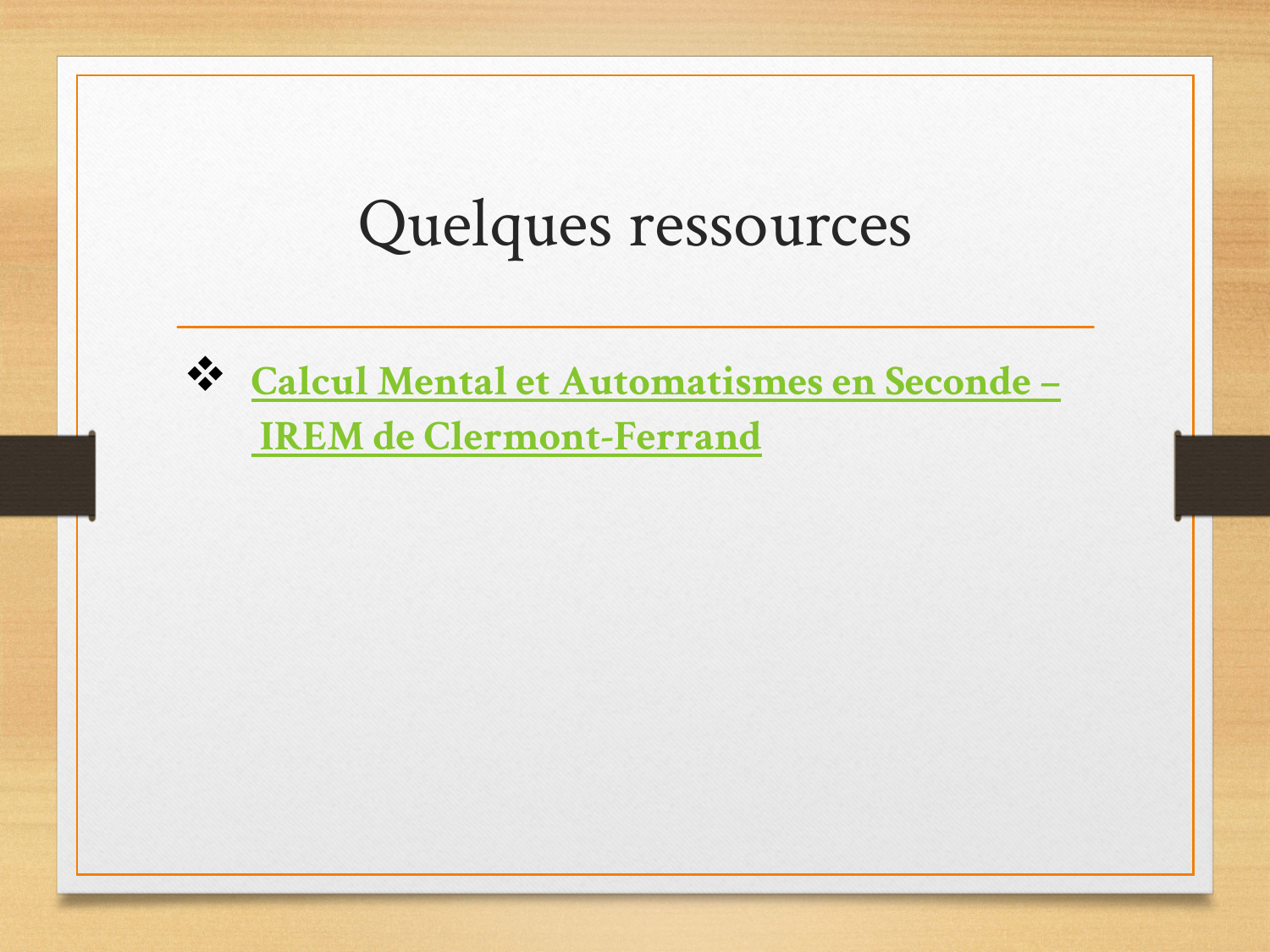

# Quelques ressources
Calcul Mental et Automatismes en Seconde – IREM de Clermont-Ferrand